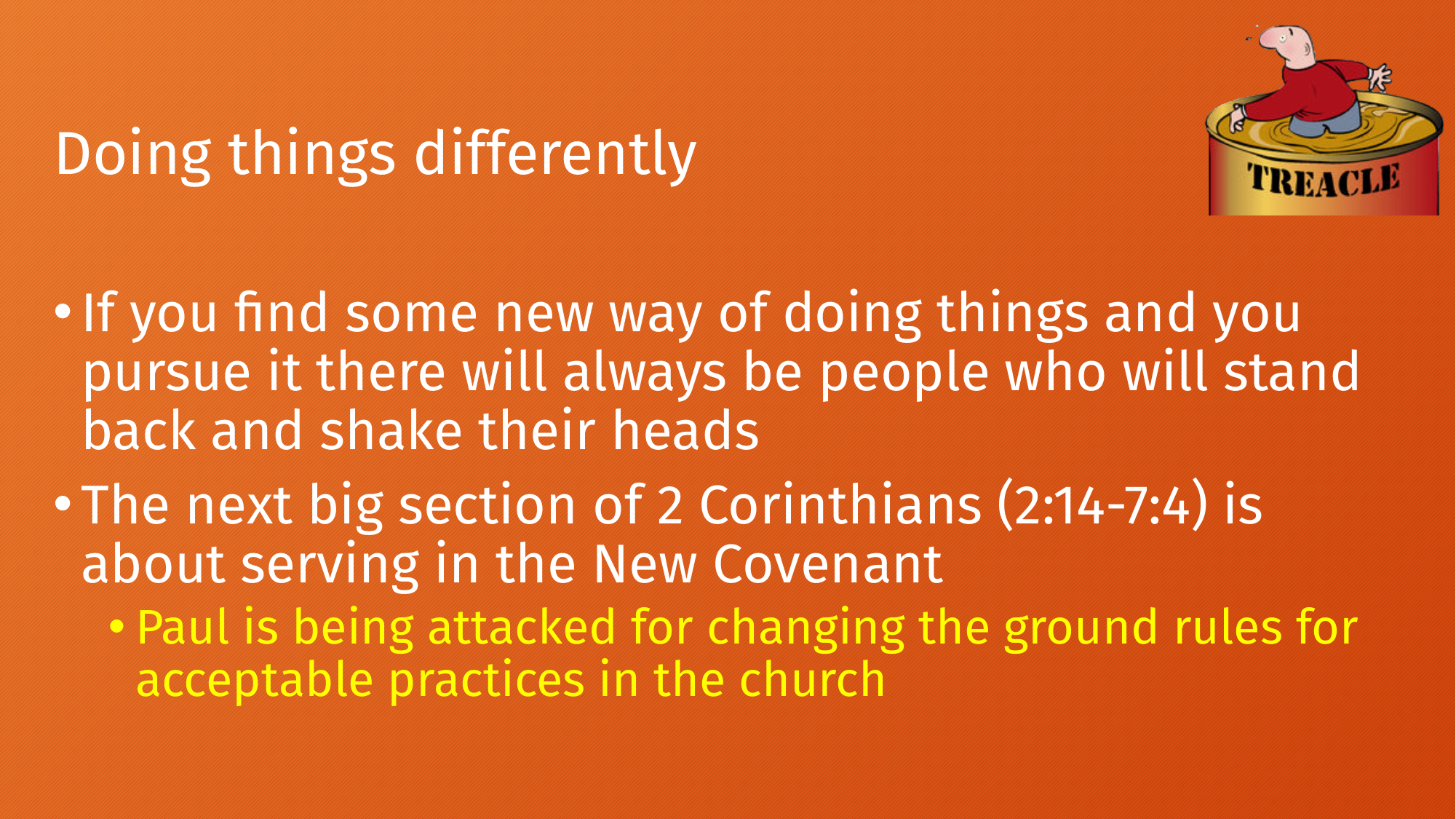

# Doing things differently
If you find some new way of doing things and you pursue it there will always be people who will stand back and shake their heads
The next big section of 2 Corinthians (2:14-7:4) is about serving in the New Covenant
Paul is being attacked for changing the ground rules for acceptable practices in the church